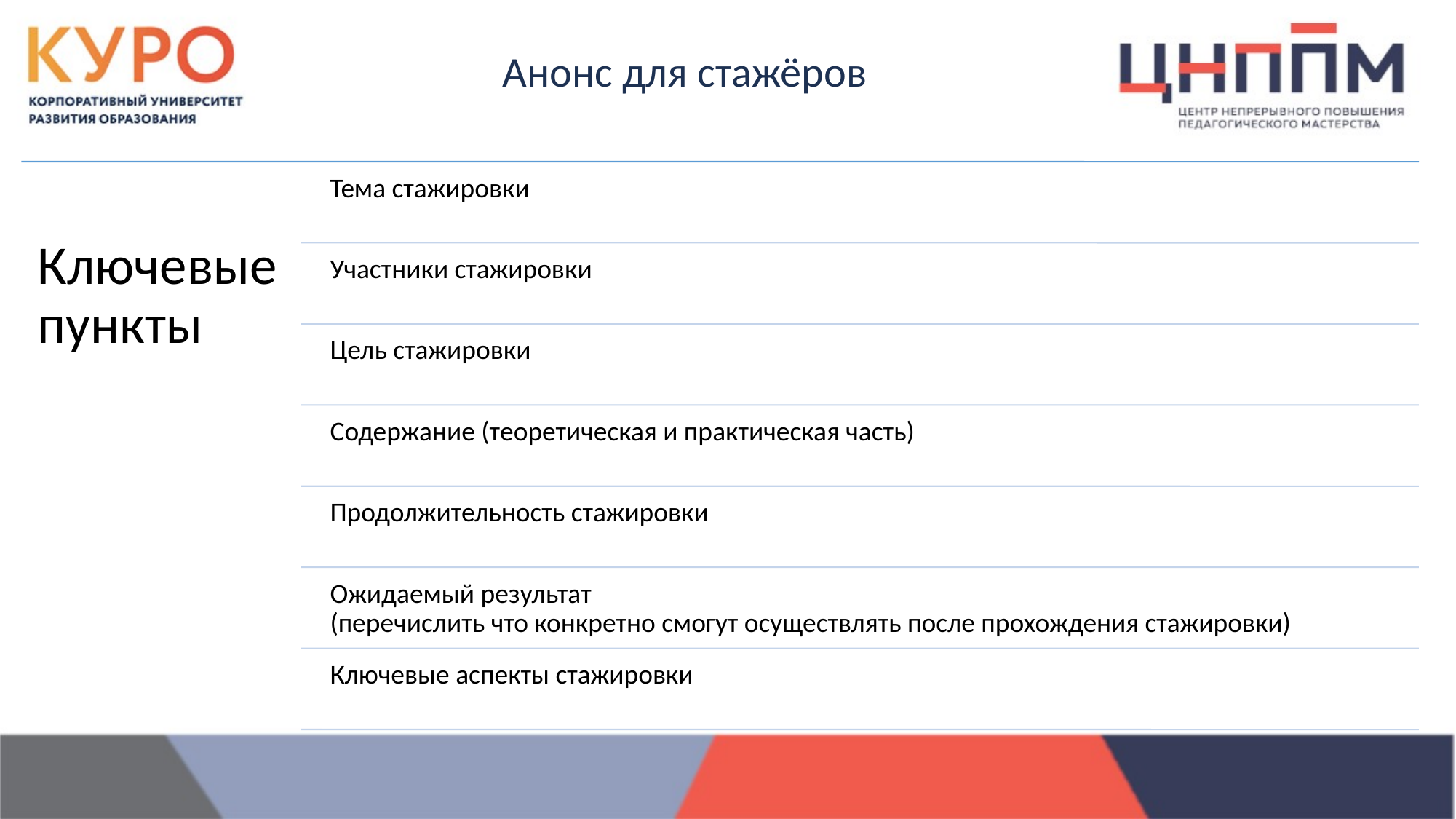

# Анонс для стажёров
 Ключевые пункты
Тема стажировки
Участники стажировки
Цель стажировки
Содержание (теоретическая и практическая часть)
Продолжительность стажировки
Ожидаемый результат
(перечислить что конкретно смогут осуществлять после прохождения стажировки)
Ключевые аспекты стажировки